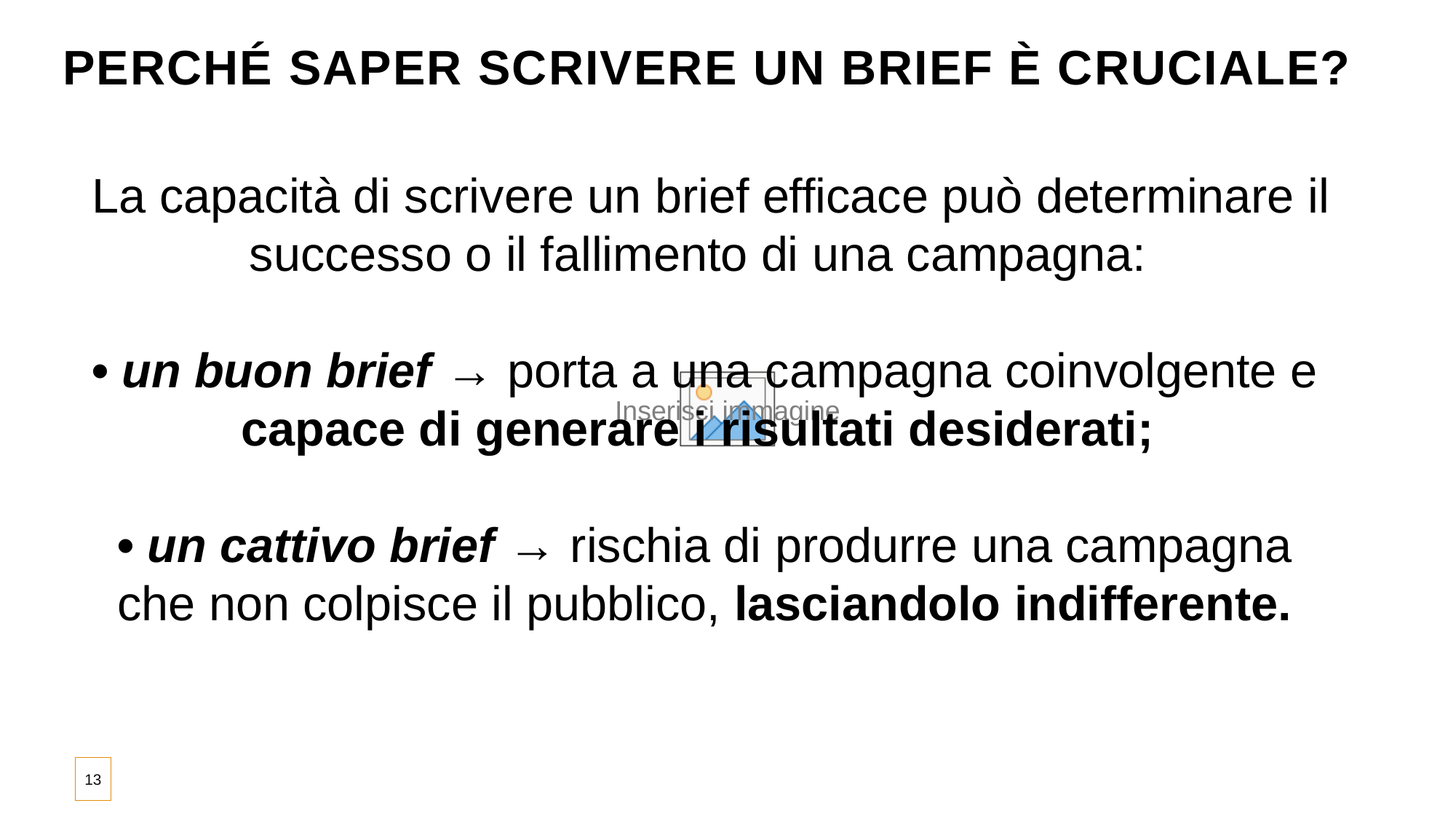

# Perché saper scrivere un brief è cruciale?

 La capacità di scrivere un brief efficace può determinare il successo o il fallimento di una campagna:

• un buon brief → porta a una campagna coinvolgente e capace di generare i risultati desiderati;

• un cattivo brief → rischia di produrre una campagna che non colpisce il pubblico, lasciandolo indifferente.
13